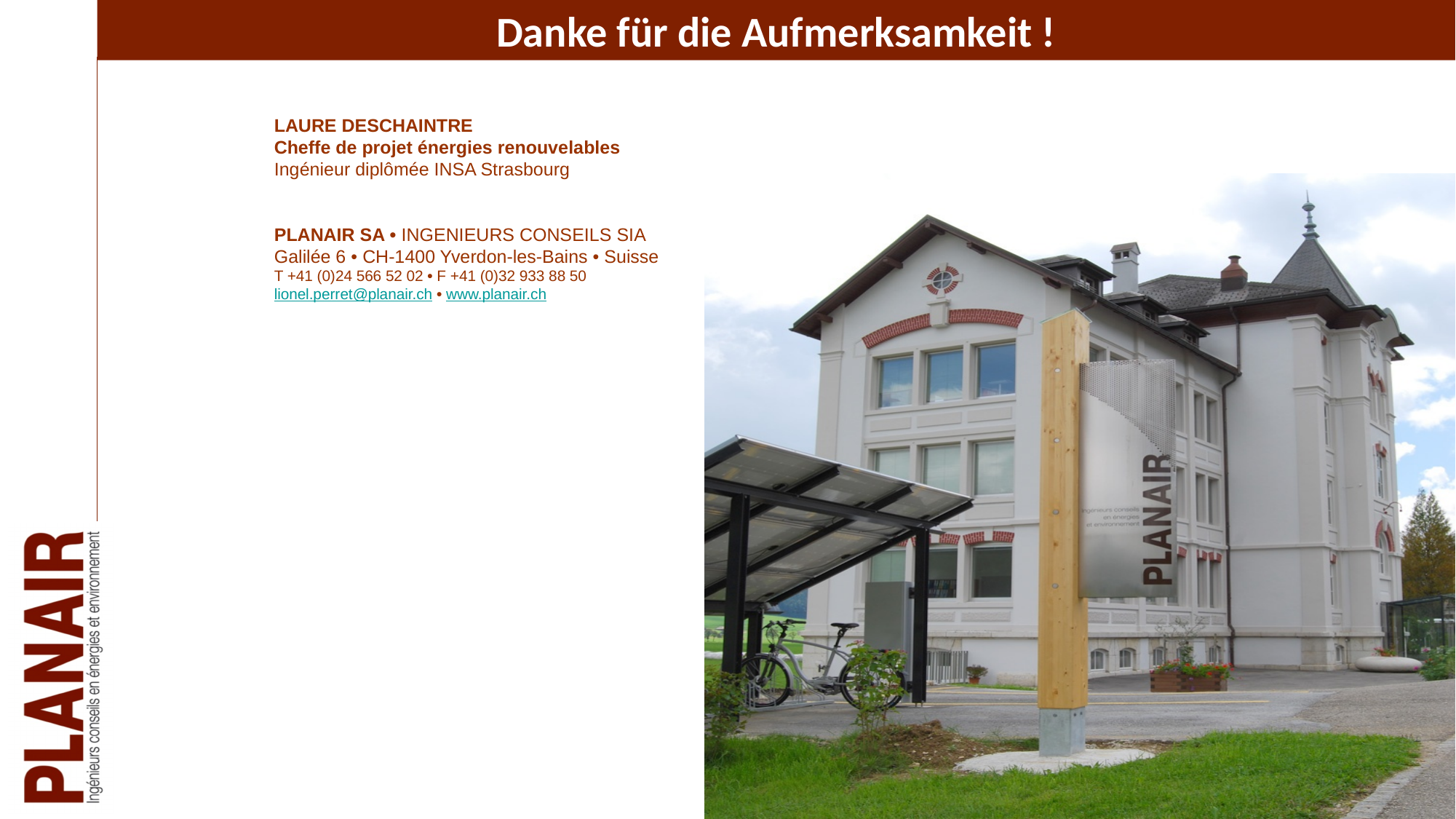

# Danke für die Aufmerksamkeit !
LAURE DESCHAINTRE
Cheffe de projet énergies renouvelables
Ingénieur diplômée INSA Strasbourg

PLANAIR SA • INGENIEURS CONSEILS SIA
Galilée 6 • CH-1400 Yverdon-les-Bains • Suisse
T +41 (0)24 566 52 02 • F +41 (0)32 933 88 50
lionel.perret@planair.ch • www.planair.ch